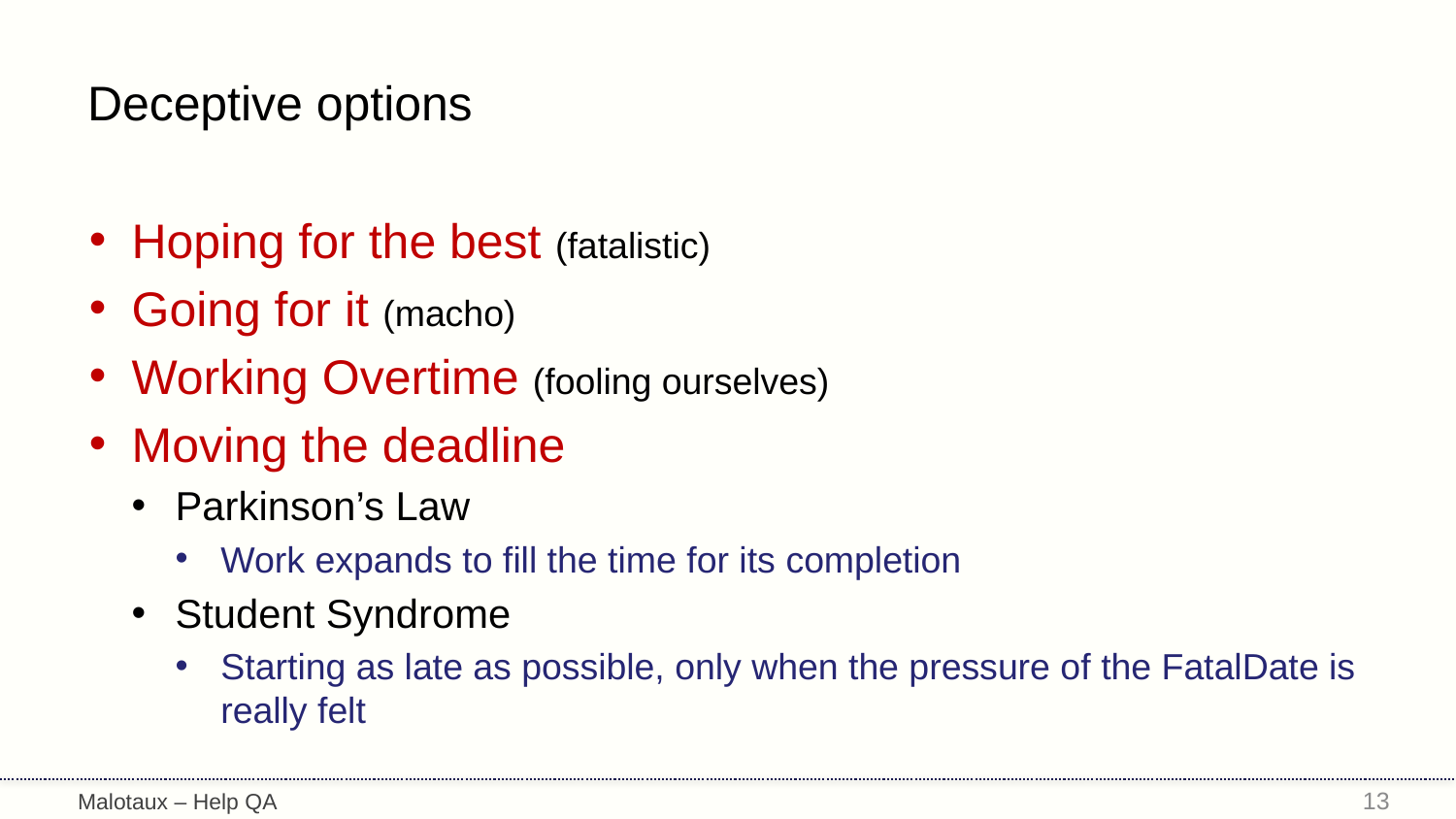

# Deceptive options
Hoping for the best (fatalistic)
Going for it (macho)
Working Overtime (fooling ourselves)
Moving the deadline
Parkinson’s Law
Work expands to fill the time for its completion
Student Syndrome
Starting as late as possible, only when the pressure of the FatalDate is really felt
13
Malotaux – Help QA